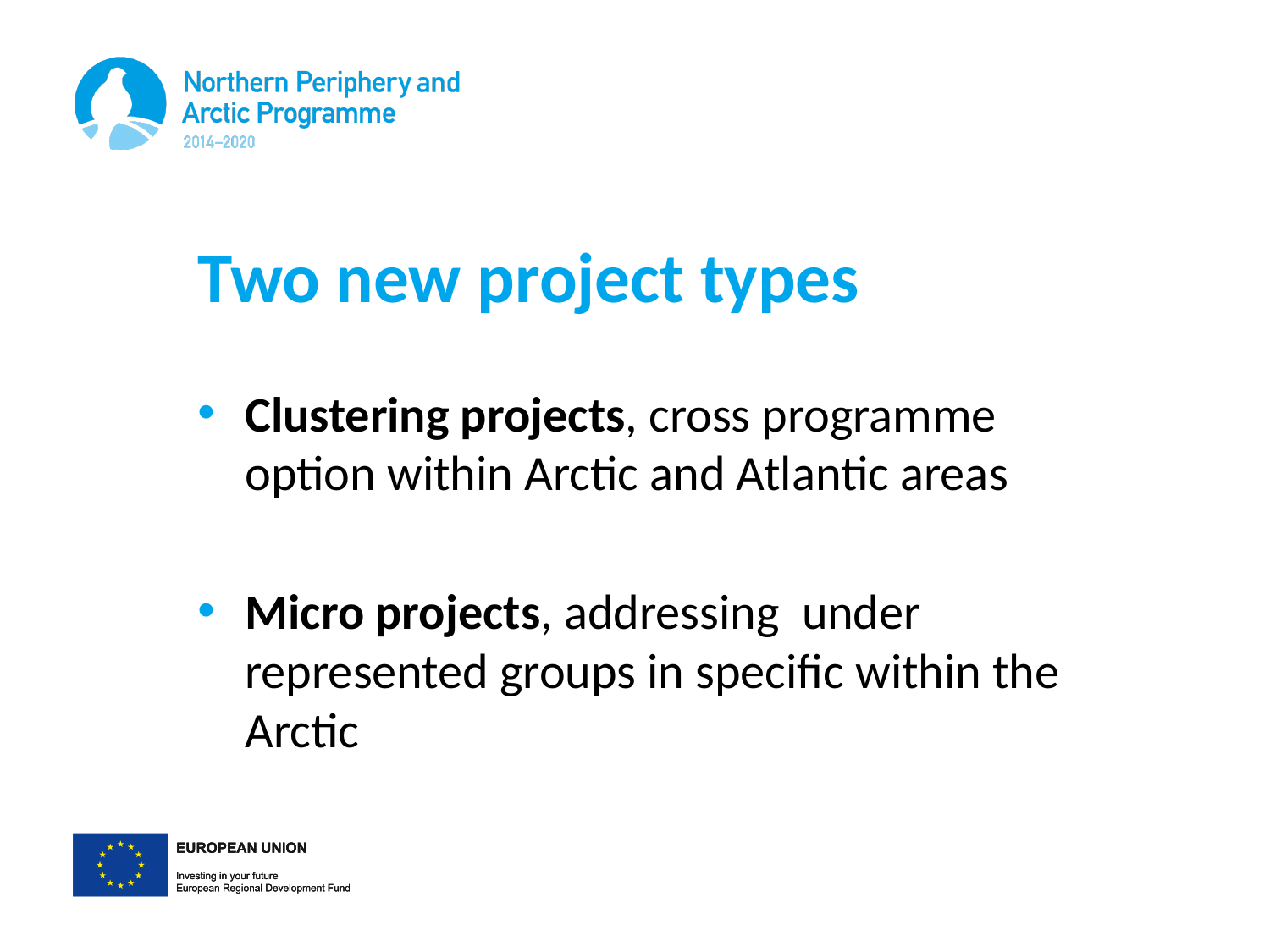

# Two new project types
Clustering projects, cross programme option within Arctic and Atlantic areas

Micro projects, addressing  under represented groups in specific within the Arctic